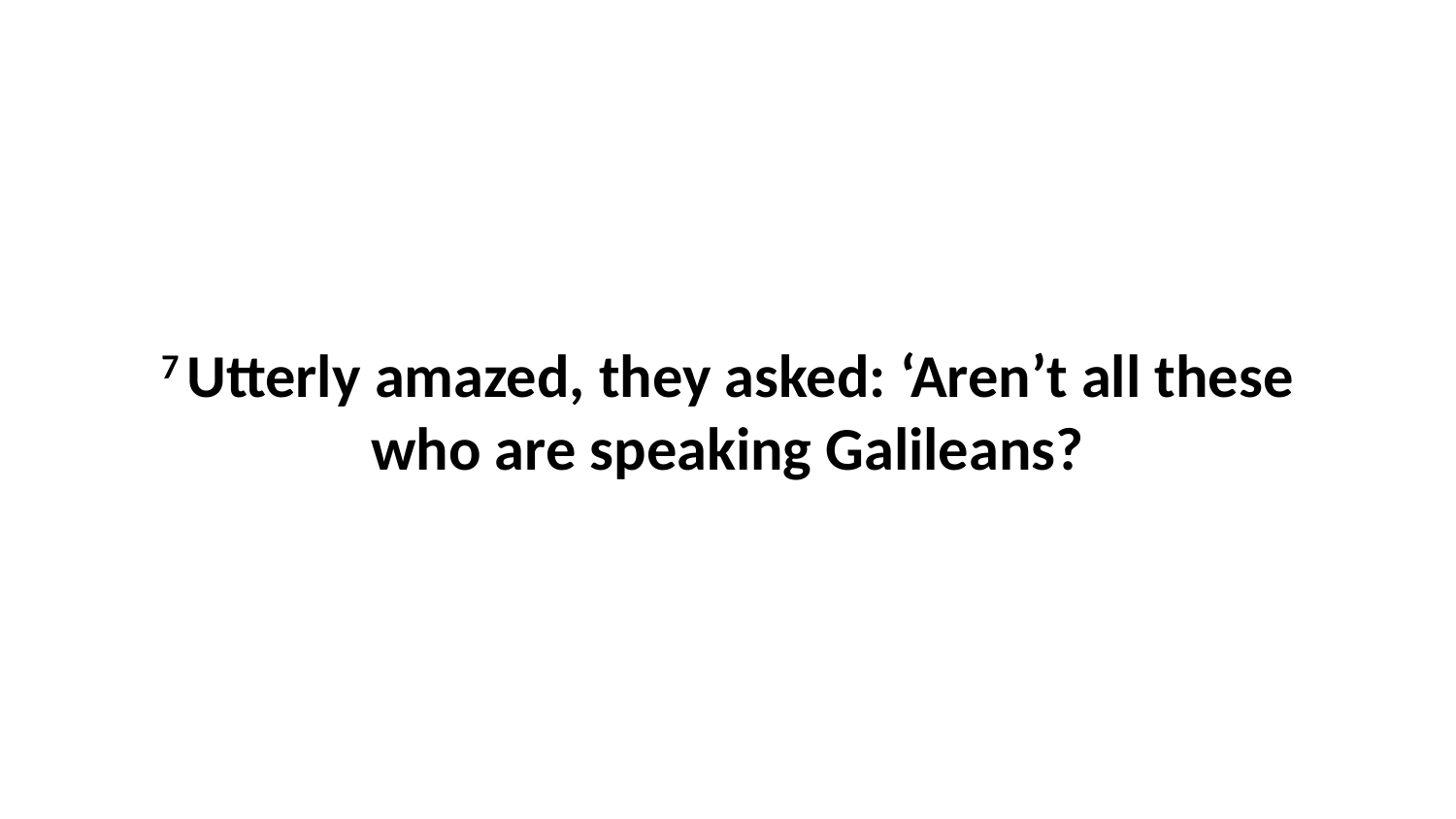

7 Utterly amazed, they asked: ‘Aren’t all these who are speaking Galileans?